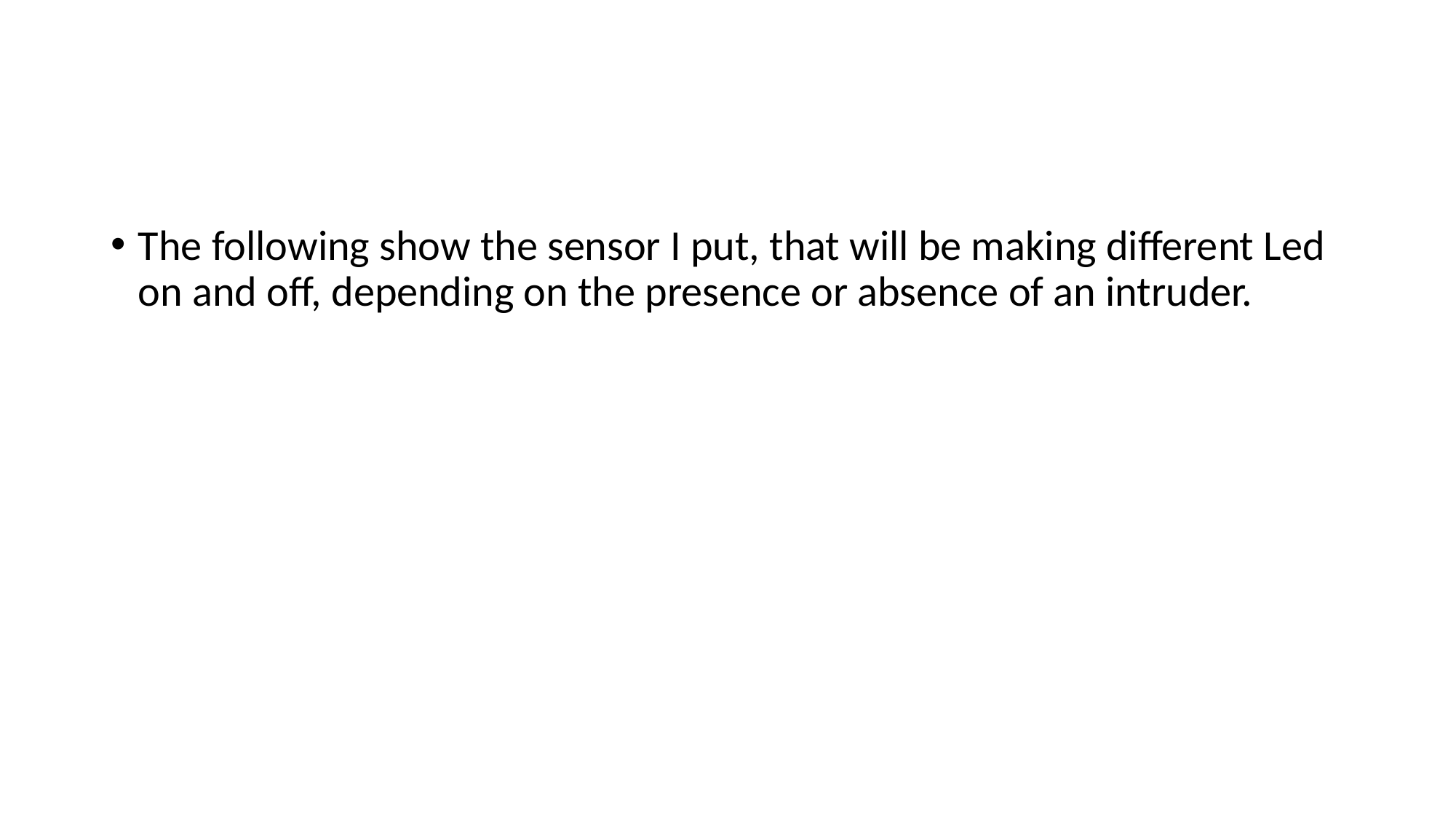

The following show the sensor I put, that will be making different Led on and off, depending on the presence or absence of an intruder.